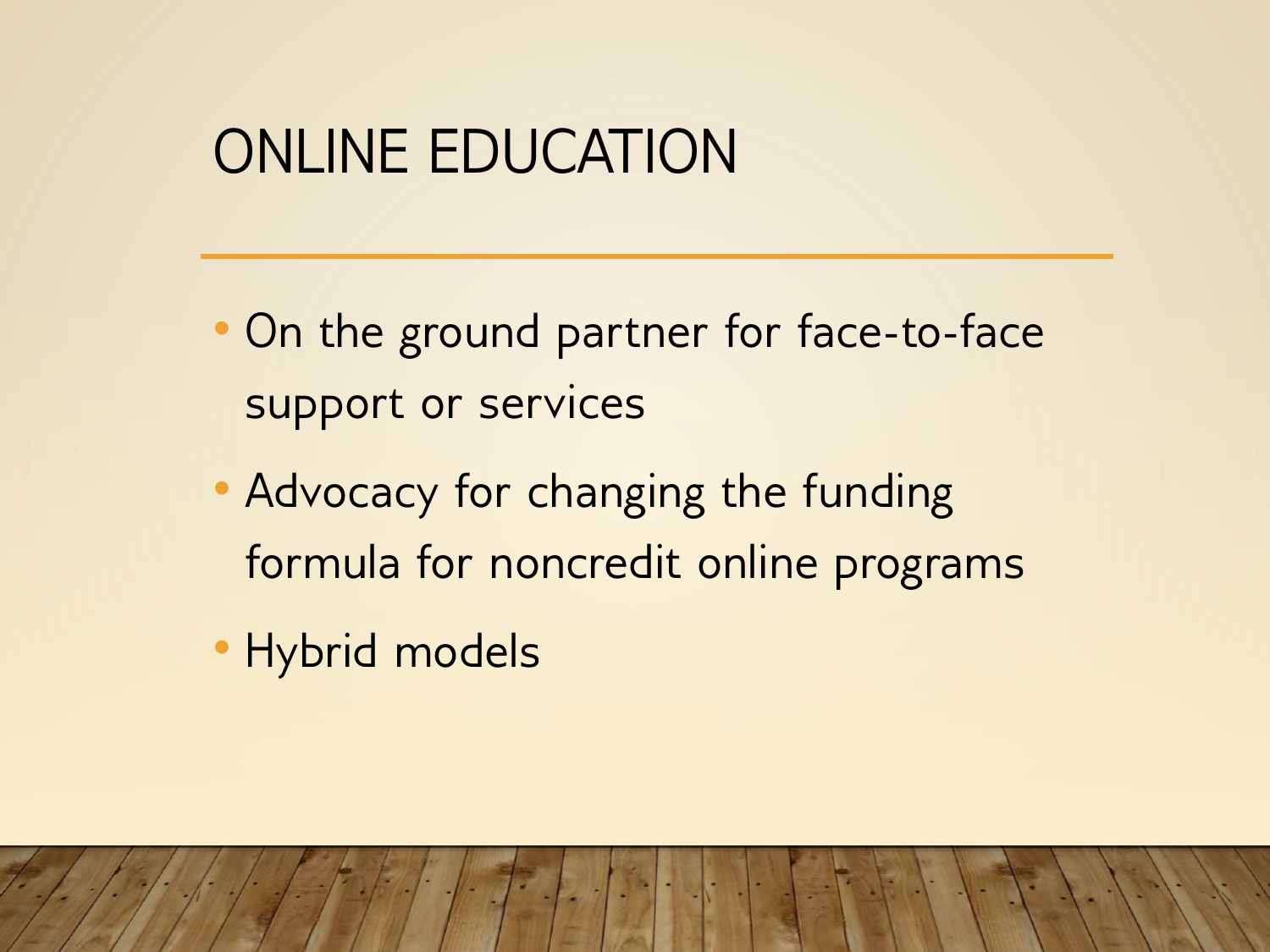

# Online Education
On the ground partner for face-to-face support or services
Advocacy for changing the funding formula for noncredit online programs
Hybrid models